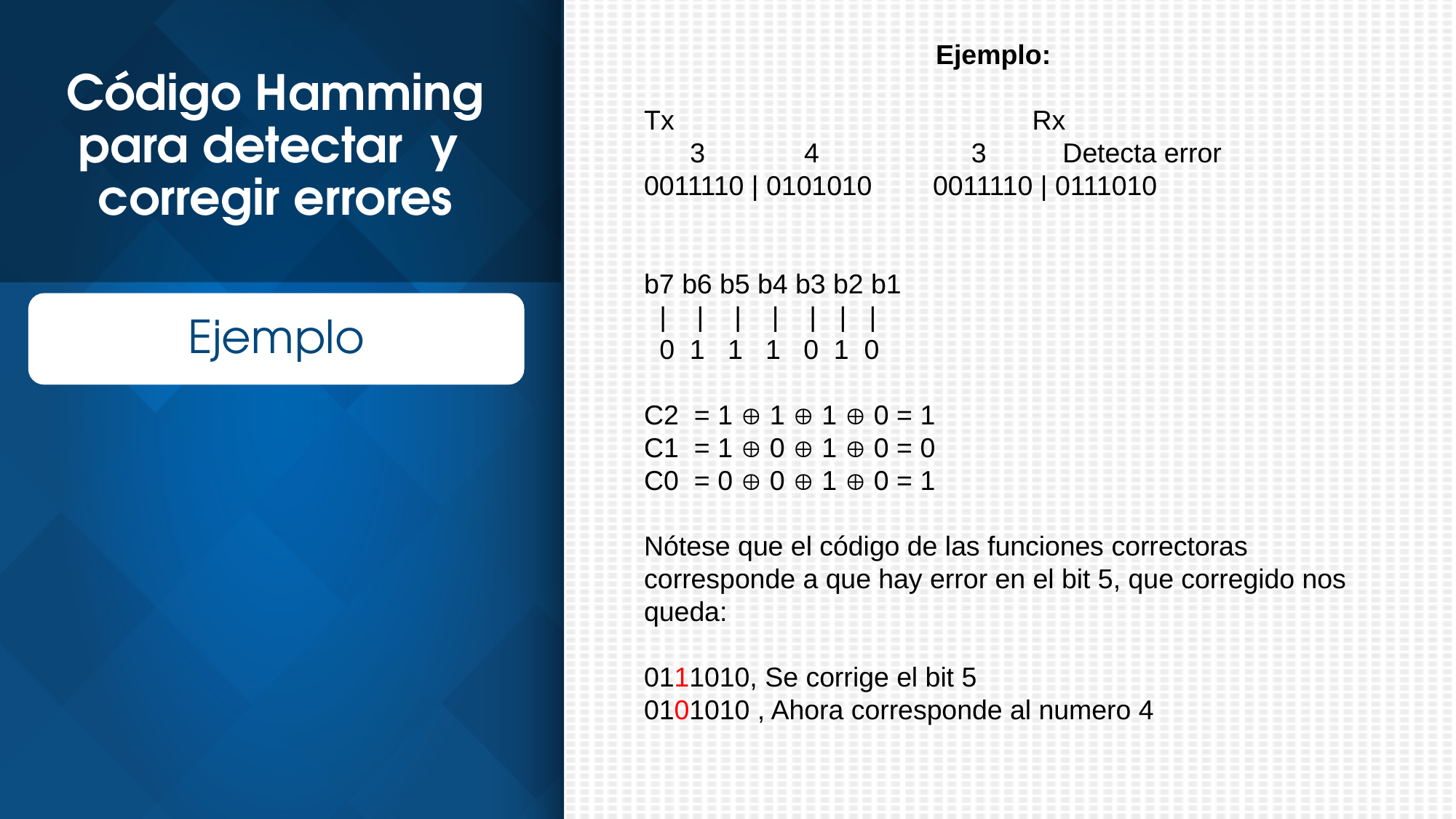

# Código Hamming para detectar  y  corregir errores
Ejemplo:

Tx                                               Rx
      3             4                    3          Detecta error
0011110 | 0101010        0011110 | 0111010

b7 b6 b5 b4 b3 b2 b1
  |    |    |    |    |   |   |
  0  1   1   1   0  1  0

C2  = 1 ⊕ 1 ⊕ 1 ⊕ 0 = 1
C1  = 1 ⊕ 0 ⊕ 1 ⊕ 0 = 0
C0  = 0 ⊕ 0 ⊕ 1 ⊕ 0 = 1

Nótese que el código de las funciones correctoras corresponde a que hay error en el bit 5, que corregido nos queda:

0111010, Se corrige el bit 5
0101010 , Ahora corresponde al numero 4
Ejemplo